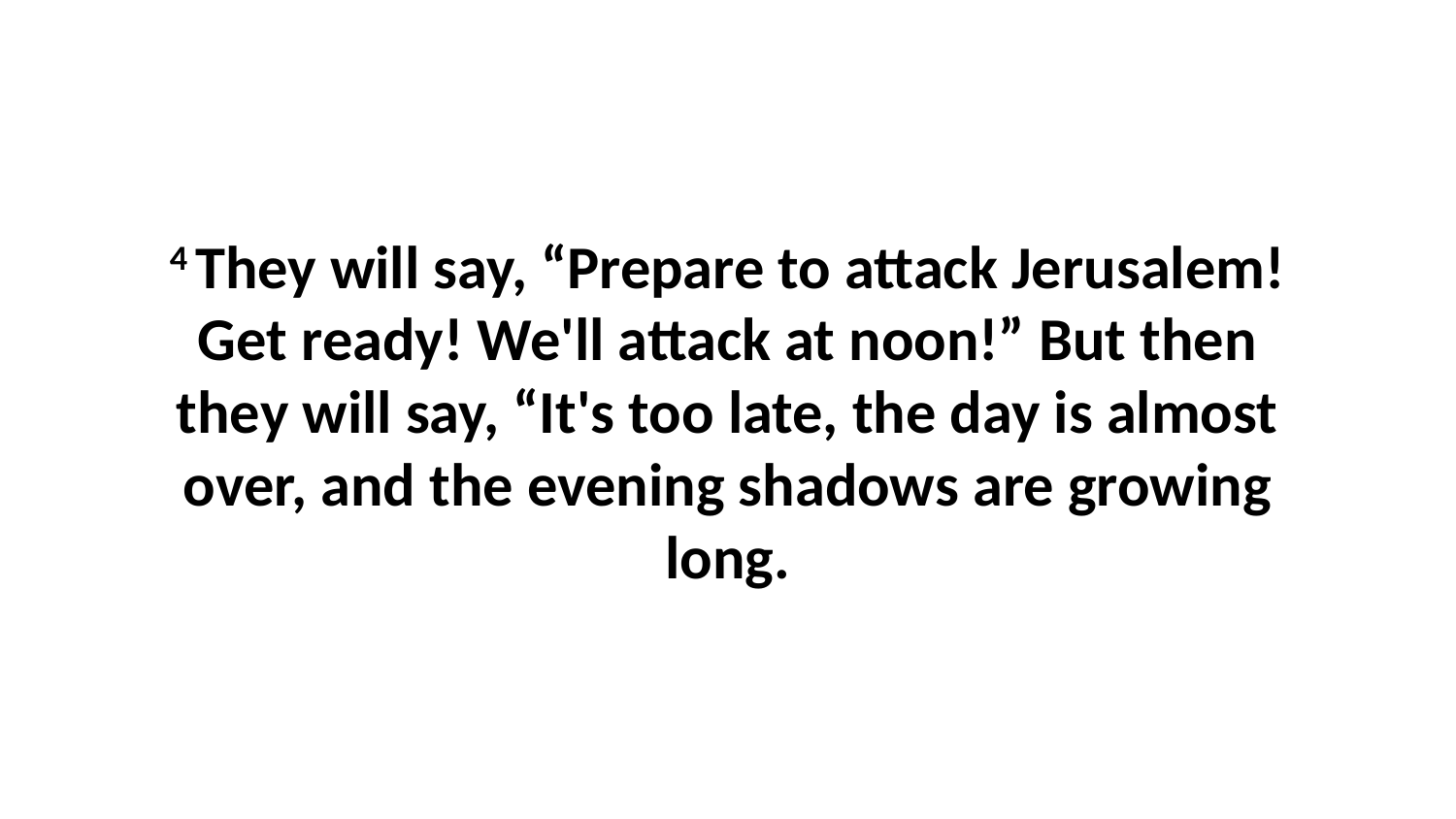

4 They will say, “Prepare to attack Jerusalem! Get ready! We'll attack at noon!” But then they will say, “It's too late, the day is almost over, and the evening shadows are growing long.